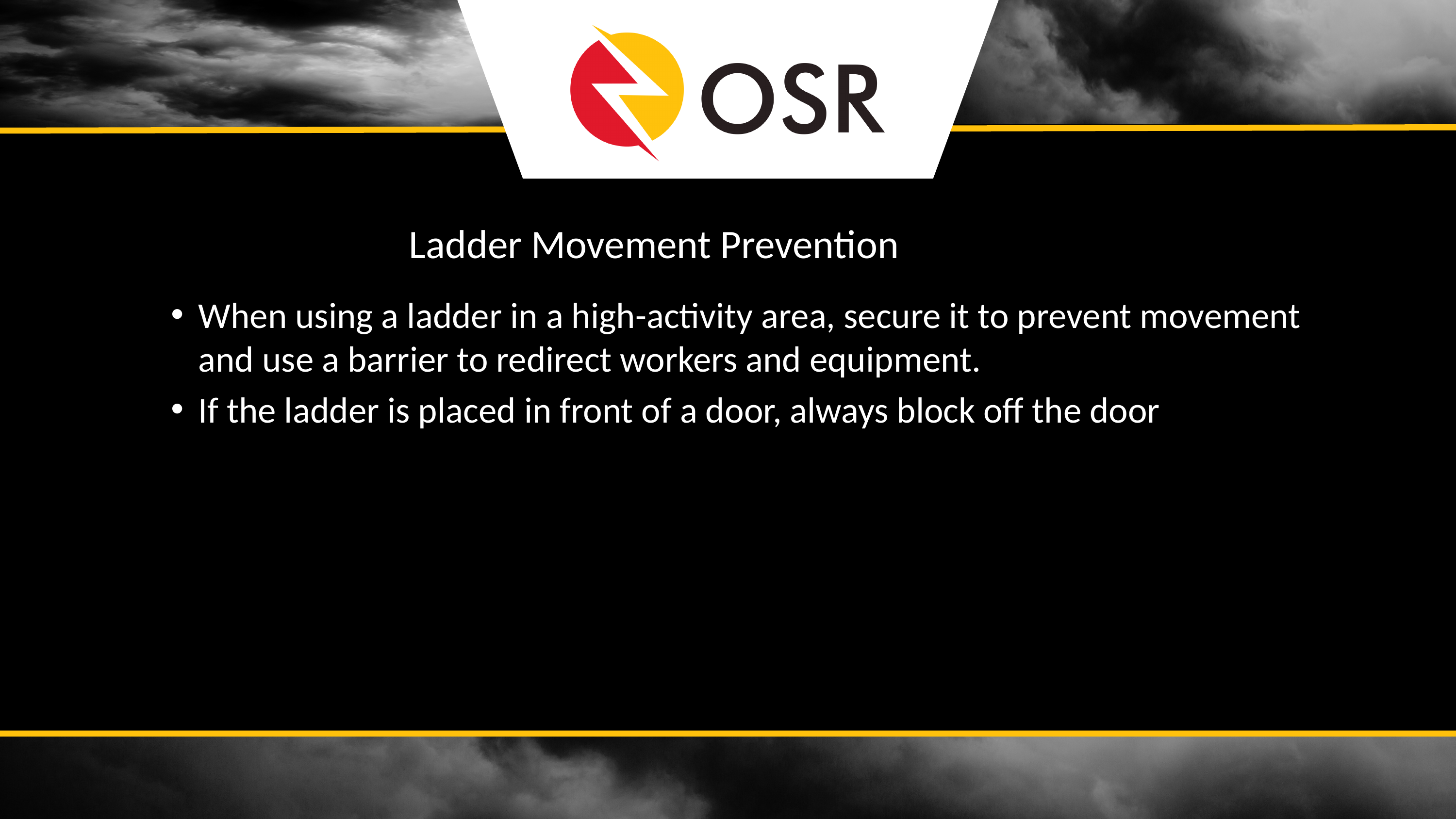

Ladder Movement Prevention
When using a ladder in a high-activity area, secure it to prevent movement and use a barrier to redirect workers and equipment.
If the ladder is placed in front of a door, always block off the door